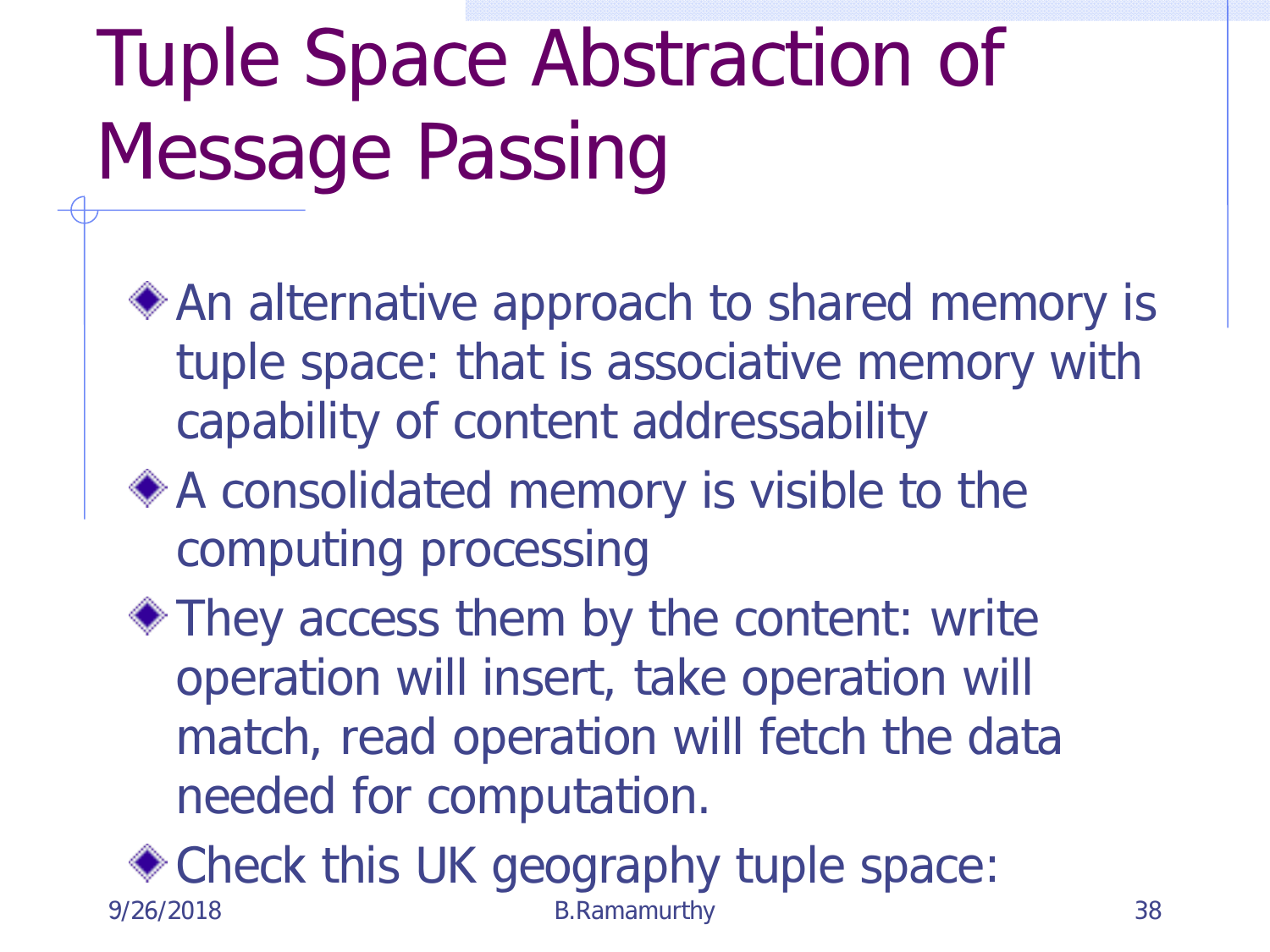

# Tuple Space Abstraction of Message Passing
An alternative approach to shared memory is tuple space: that is associative memory with capability of content addressability
A consolidated memory is visible to the computing processing
They access them by the content: write operation will insert, take operation will match, read operation will fetch the data needed for computation.
Check this UK geography tuple space:

9/26/2018
B.Ramamurthy
38